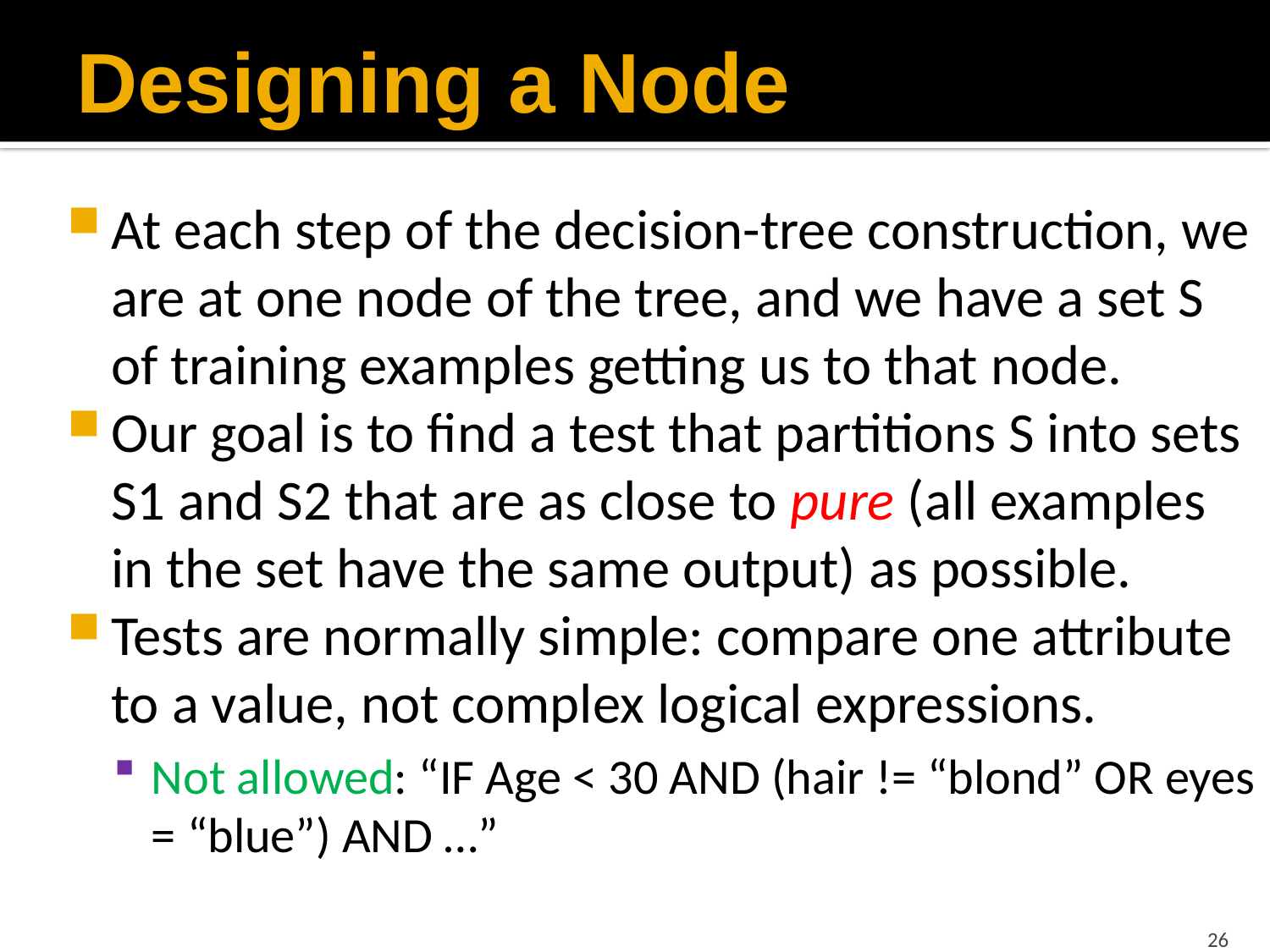

# Designing a Node
At each step of the decision-tree construction, we are at one node of the tree, and we have a set S of training examples getting us to that node.
Our goal is to find a test that partitions S into sets S1 and S2 that are as close to pure (all examples in the set have the same output) as possible.
Tests are normally simple: compare one attribute to a value, not complex logical expressions.
Not allowed: “IF Age < 30 AND (hair != “blond” OR eyes = “blue”) AND …”
26